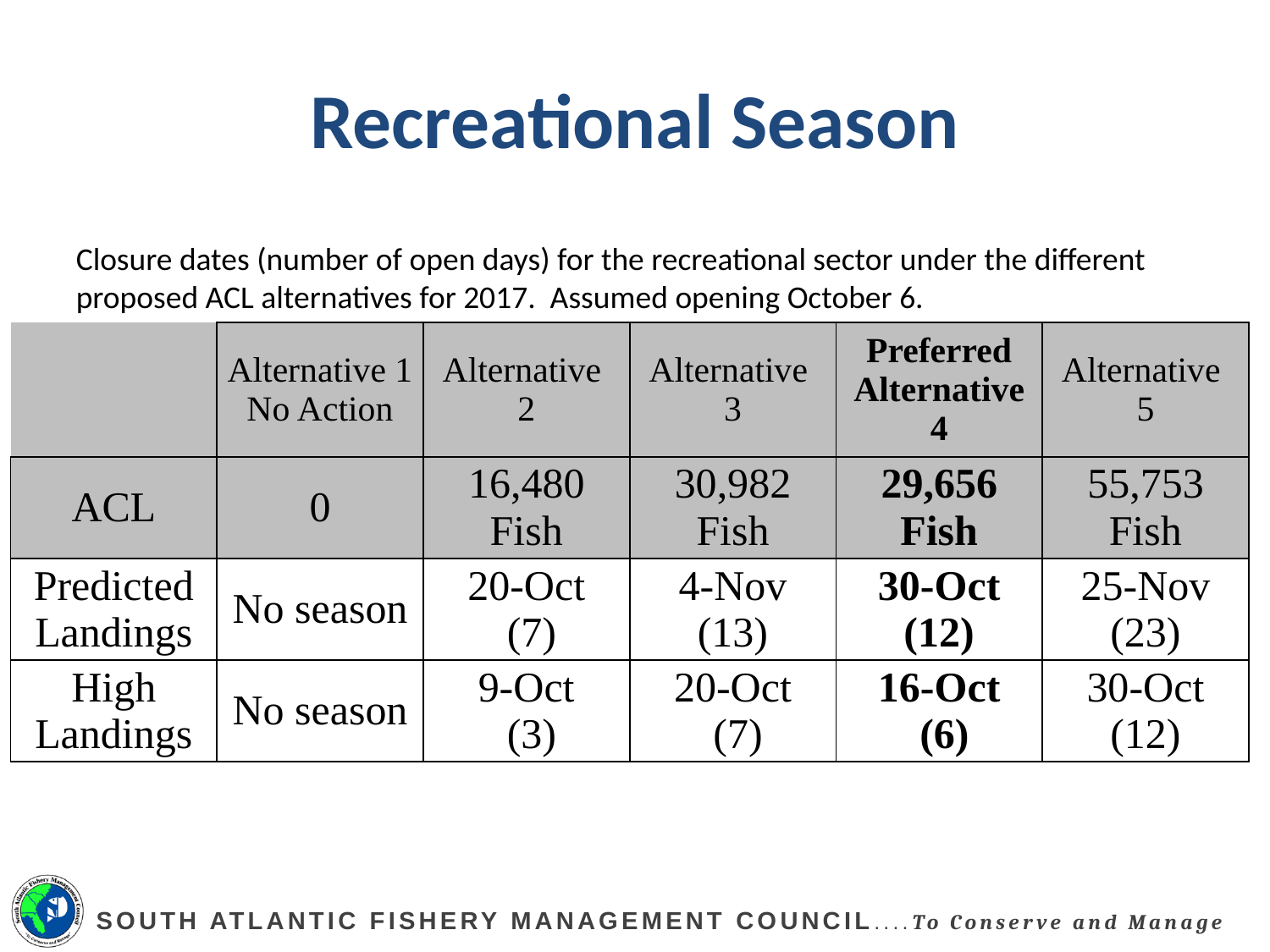

# Recreational Season
Closure dates (number of open days) for the recreational sector under the different proposed ACL alternatives for 2017.  Assumed opening October 6.
|  | Alternative 1 No Action | Alternative 2 | Alternative 3 | Preferred Alternative 4 | Alternative 5 |
| --- | --- | --- | --- | --- | --- |
| ACL | 0 | 16,480 Fish | 30,982 Fish | 29,656 Fish | 55,753 Fish |
| Predicted Landings | No season | 20-Oct (7) | 4-Nov (13) | 30-Oct (12) | 25-Nov (23) |
| High Landings | No season | 9-Oct (3) | 20-Oct (7) | 16-Oct (6) | 30-Oct (12) |